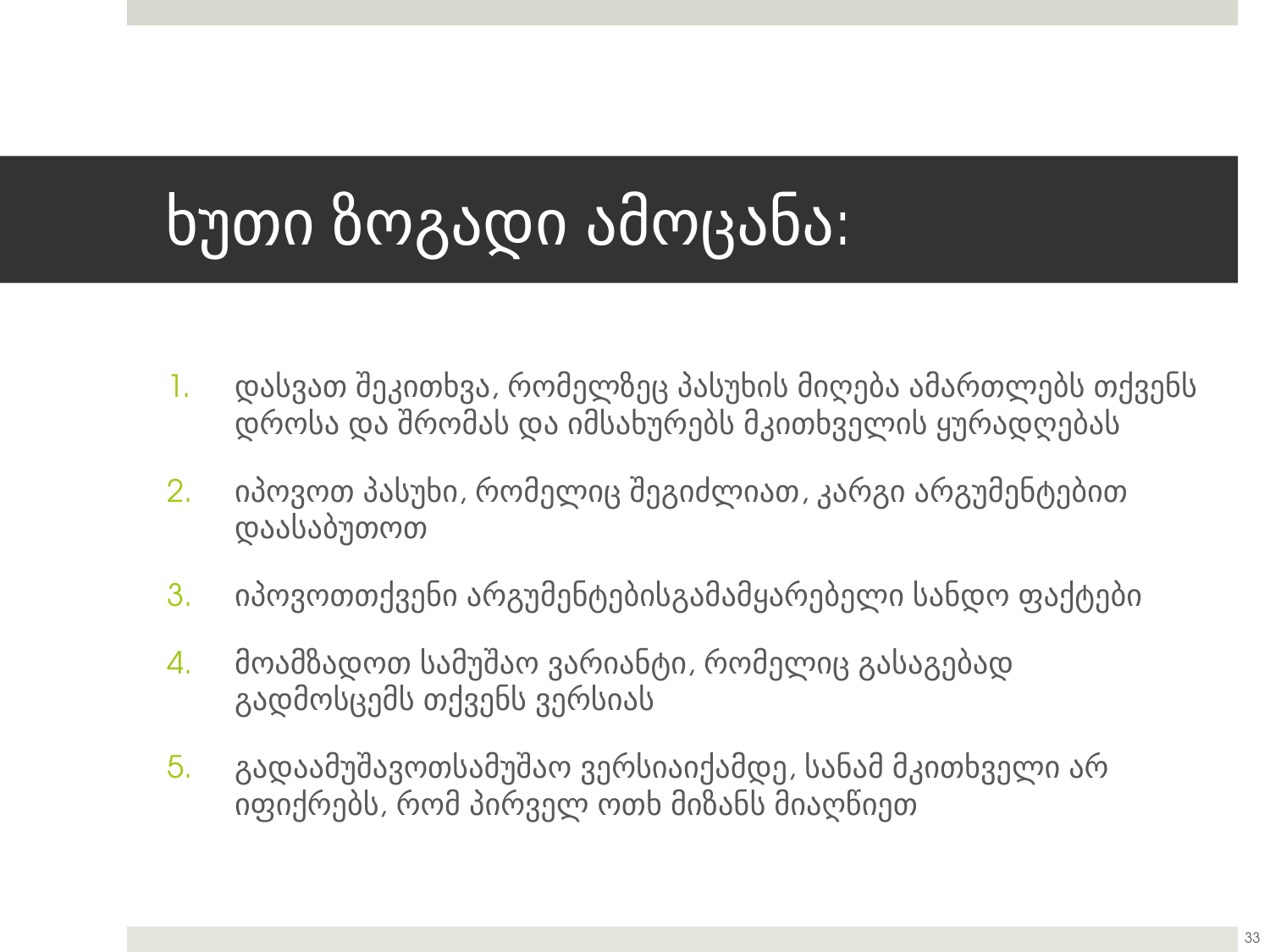

# ხუთი ზოგადი ამოცანა:
დასვათ შეკითხვა, რომელზეც პასუხის მიღება ამართლებს თქვენს დროსა და შრომას და იმსახურებს მკითხველის ყურადღებას
იპოვოთ პასუხი, რომელიც შეგიძლიათ, კარგი არგუმენტებით დაასაბუთოთ
იპოვოთთქვენი არგუმენტებისგამამყარებელი სანდო ფაქტები
მოამზადოთ სამუშაო ვარიანტი, რომელიც გასაგებად გადმოსცემს თქვენს ვერსიას
გადაამუშავოთსამუშაო ვერსიაიქამდე, სანამ მკითხველი არ იფიქრებს, რომ პირველ ოთხ მიზანს მიაღწიეთ
33